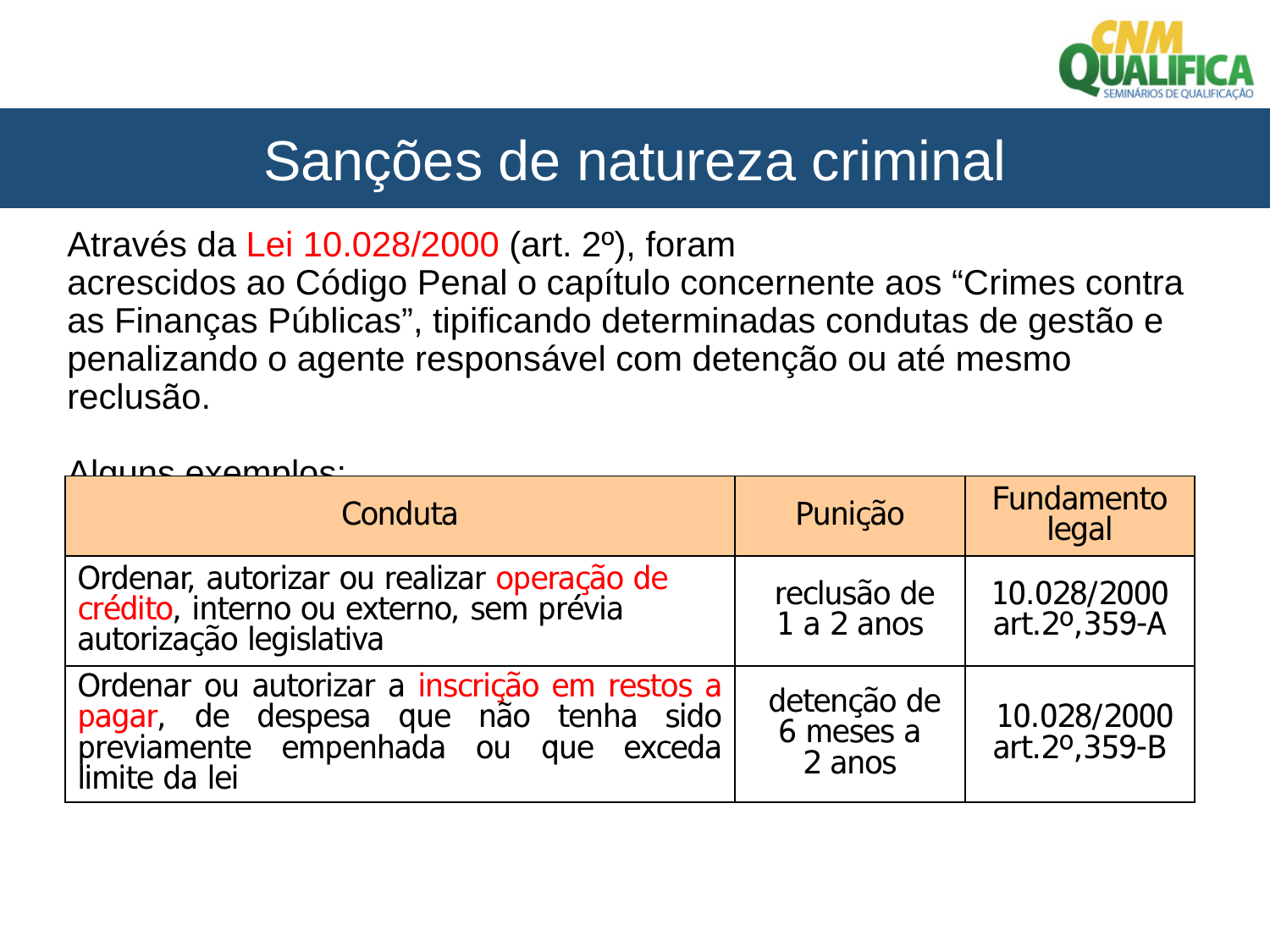

Sanções de natureza criminal
# Através da Lei 10.028/2000 (art. 2º), foram acrescidos ao Código Penal o capítulo concernente aos “Crimes contra as Finanças Públicas”, tipificando determinadas condutas de gestão e penalizando o agente responsável com detenção ou até mesmo reclusão. Alguns exemplos:
| Conduta | Punição | Fundamento legal |
| --- | --- | --- |
| Ordenar, autorizar ou realizar operação de crédito, interno ou externo, sem prévia autorização legislativa | reclusão de 1 a 2 anos | 10.028/2000 art.2º,359-A |
| Ordenar ou autorizar a inscrição em restos a pagar, de despesa que não tenha sido previamente empenhada ou que exceda limite da lei | detenção de 6 meses a 2 anos | 10.028/2000 art.2º,359-B |